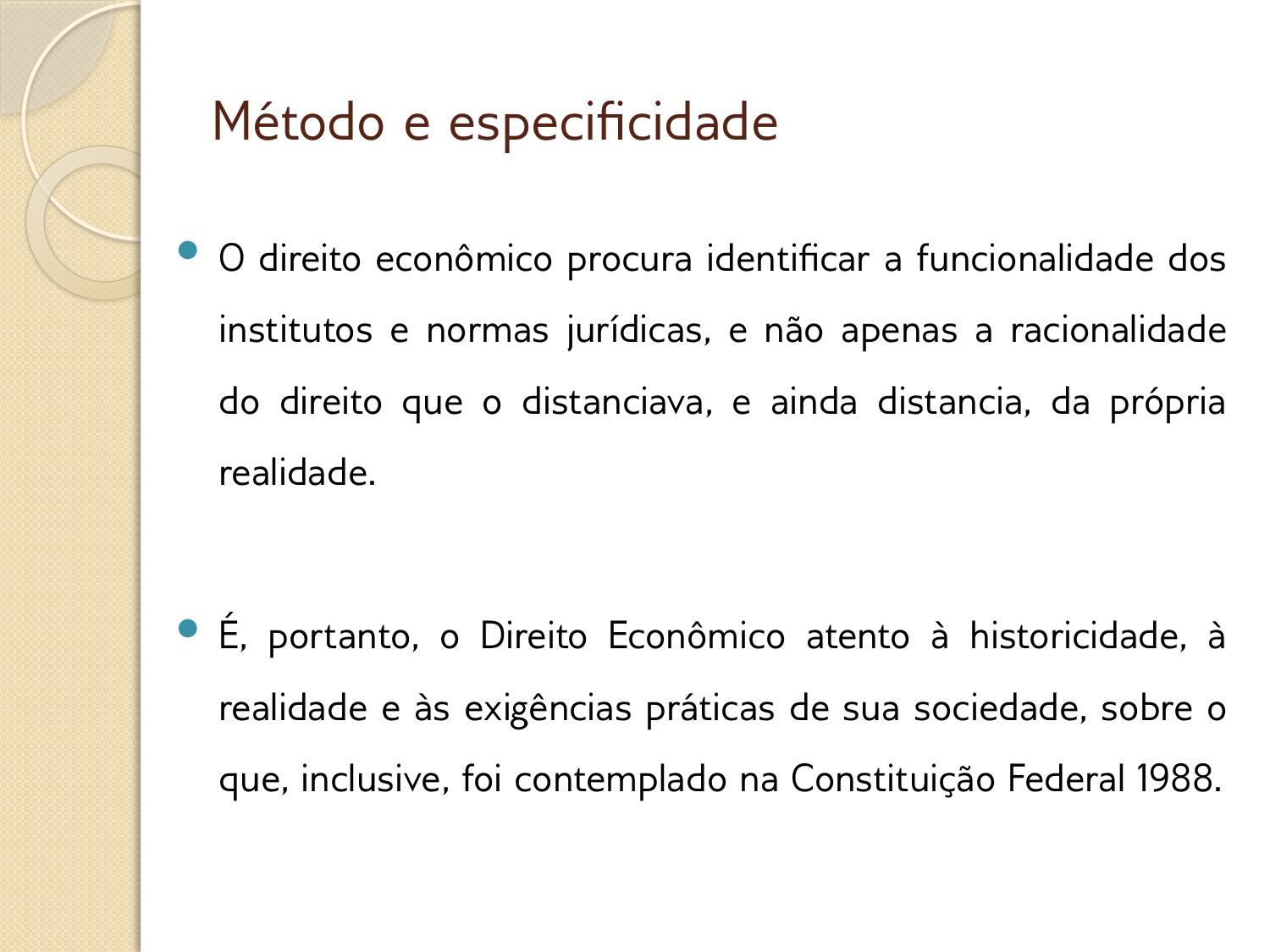

# Método e especificidade
O direito econômico procura identificar a funcionalidade dos institutos e normas jurídicas, e não apenas a racionalidade do direito que o distanciava, e ainda distancia, da própria realidade.

É, portanto, o Direito Econômico atento à historicidade, à realidade e às exigências práticas de sua sociedade, sobre o que, inclusive, foi contemplado na Constituição Federal 1988.